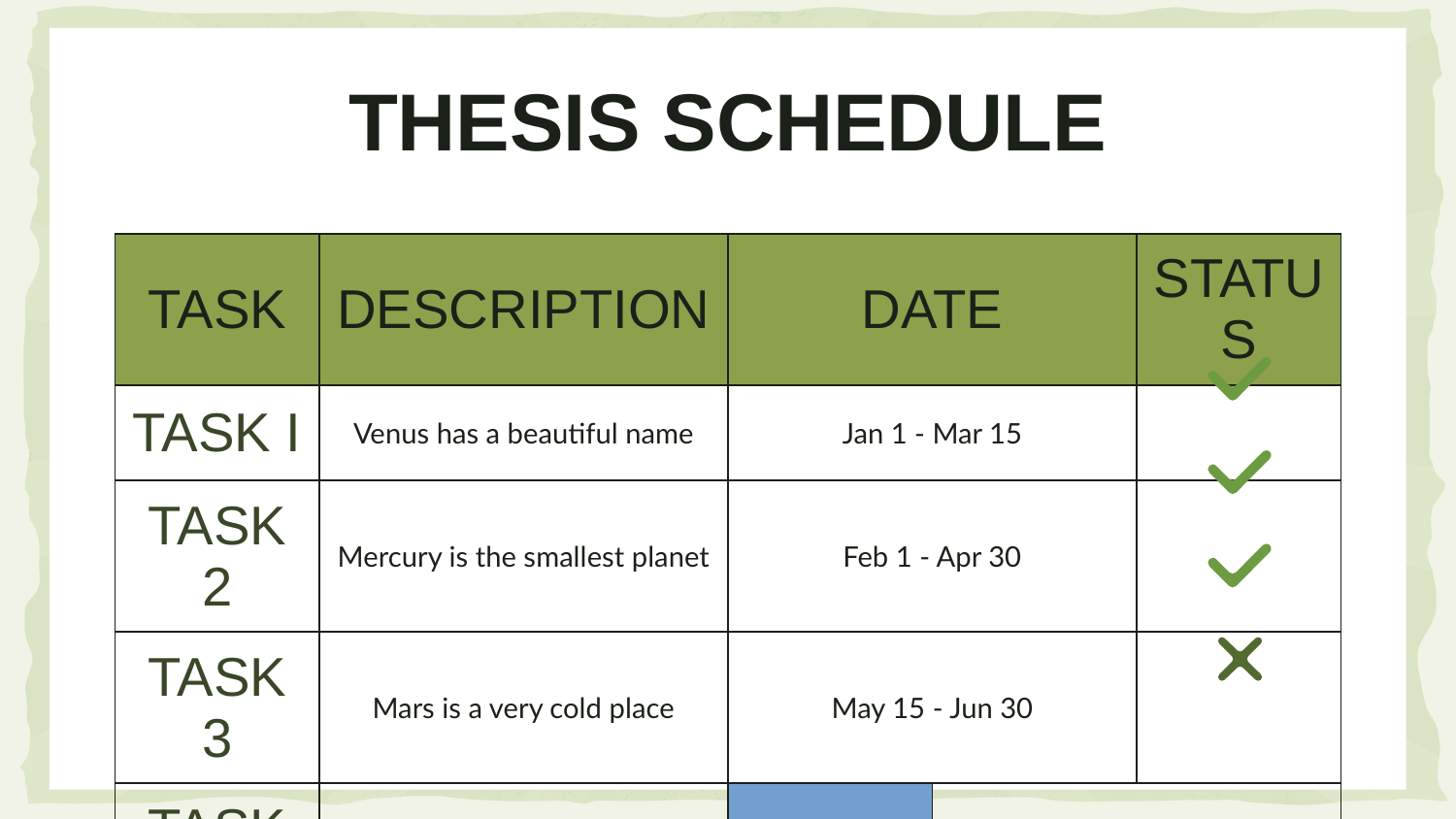

# THESIS SCHEDULE
| TASK | DESCRIPTION |  | DATE |  | STATUS |
| --- | --- | --- | --- | --- | --- |
| TASK I | Venus has a beautiful name |  | Jan 1 - Mar 15 |  |  |
| TASK 2 | Mercury is the smallest planet |  | Feb 1 - Apr 30 |  |  |
| TASK 3 | Mars is a very cold place |  | May 15 - Jun 30 |  |  |
| TASK 4 | Earth is the planet with life |  | Jul 1 - Jul 15 |  |  |